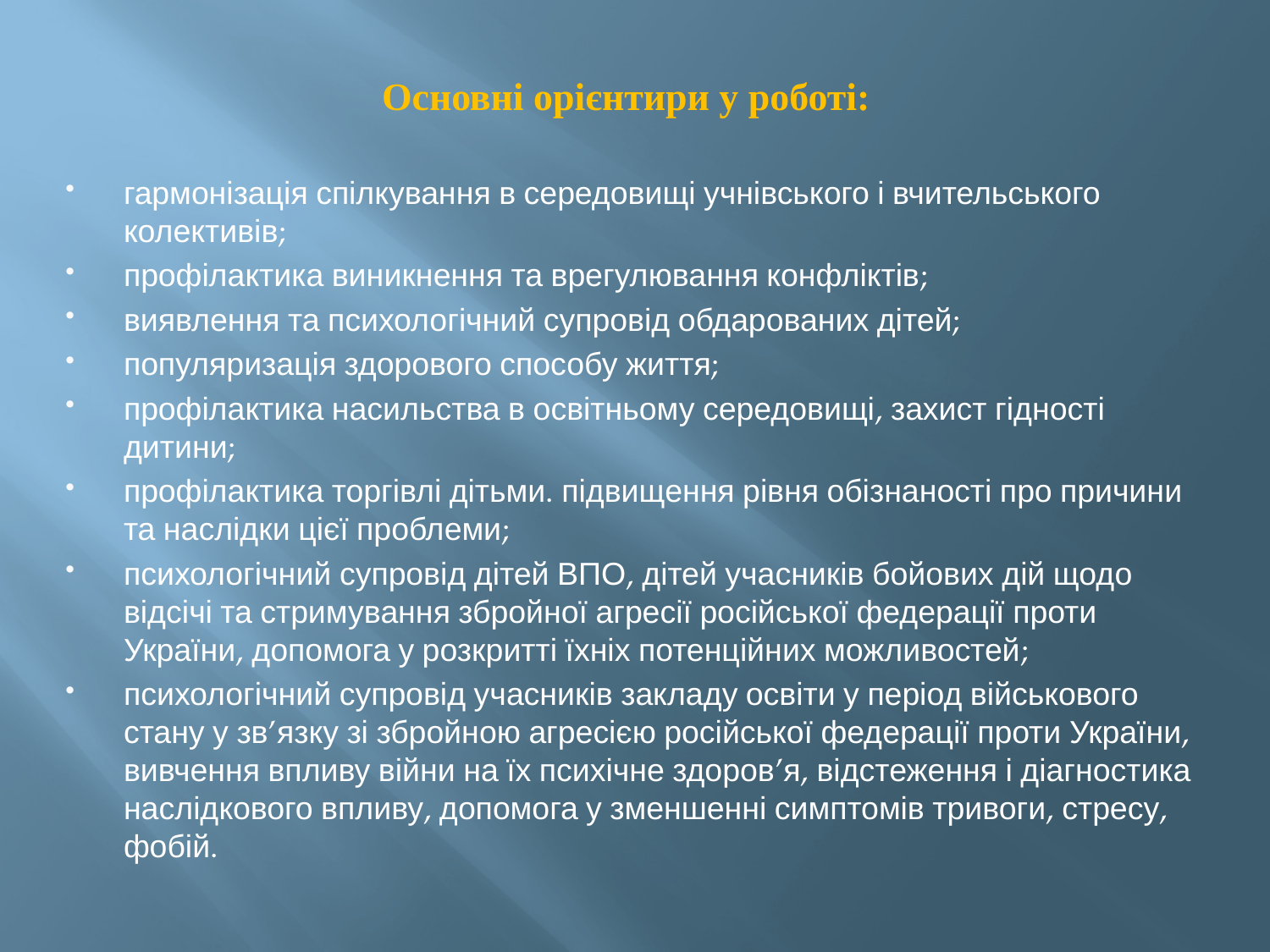

# Основні орієнтири у роботі:
гармонізація спілкування в середовищі учнівського і вчительського колективів;
профілактика виникнення та врегулювання конфліктів;
виявлення та психологічний супровід обдарованих дітей;
популяризація здорового способу життя;
профілактика насильства в освітньому середовищі, захист гідності дитини;
профілактика торгівлі дітьми. підвищення рівня обізнаності про причини та наслідки цієї проблеми;
психологічний супровід дітей ВПО, дітей учасників бойових дій щодо відсічі та стримування збройної агресії російської федерації проти України, допомога у розкритті їхніх потенційних можливостей;
психологічний супровід учасників закладу освіти у період військового стану у зв’язку зі збройною агресією російської федерації проти України, вивчення впливу війни на їх психічне здоров’я, відстеження і діагностика наслідкового впливу, допомога у зменшенні симптомів тривоги, стресу, фобій.